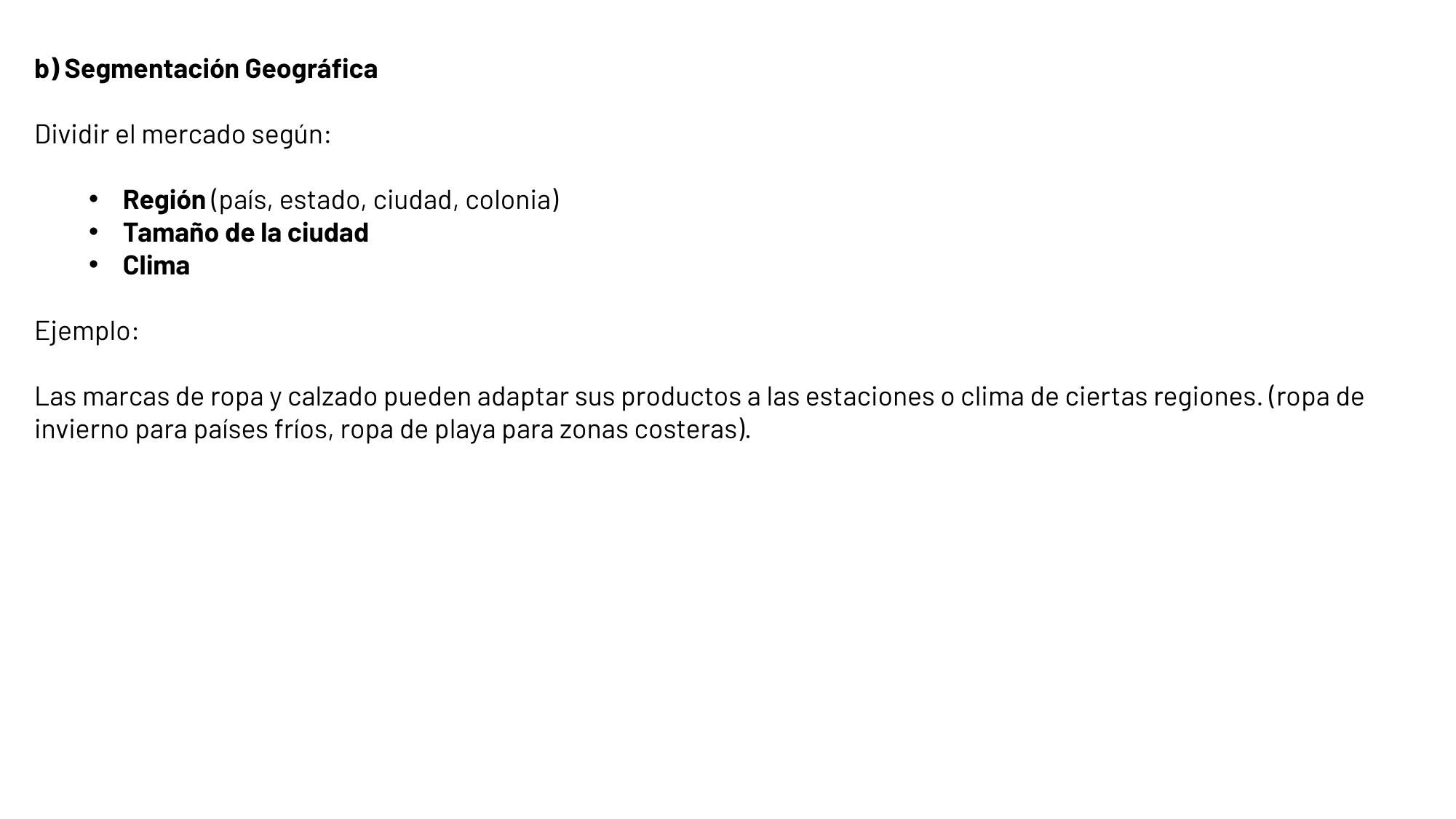

b) Segmentación Geográfica

Dividir el mercado según:

Región (país, estado, ciudad, colonia)
Tamaño de la ciudad
Clima

Ejemplo:

Las marcas de ropa y calzado pueden adaptar sus productos a las estaciones o clima de ciertas regiones. (ropa de invierno para países fríos, ropa de playa para zonas costeras).